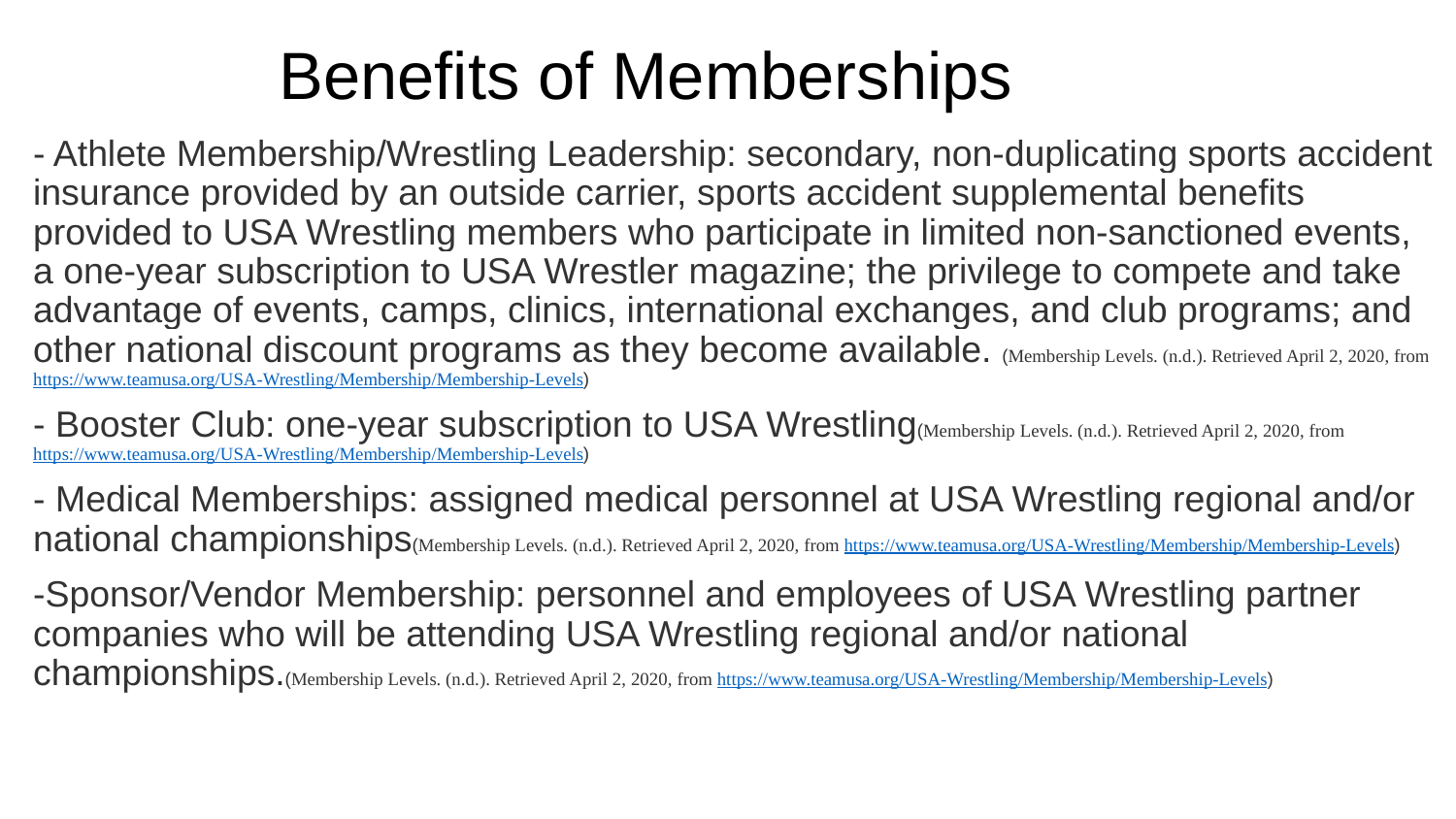

# Benefits of Memberships
- Athlete Membership/Wrestling Leadership: secondary, non-duplicating sports accident insurance provided by an outside carrier, sports accident supplemental benefits provided to USA Wrestling members who participate in limited non-sanctioned events, a one-year subscription to USA Wrestler magazine; the privilege to compete and take advantage of events, camps, clinics, international exchanges, and club programs; and other national discount programs as they become available. (Membership Levels. (n.d.). Retrieved April 2, 2020, from https://www.teamusa.org/USA-Wrestling/Membership/Membership-Levels)
- Booster Club: one-year subscription to USA Wrestling(Membership Levels. (n.d.). Retrieved April 2, 2020, from https://www.teamusa.org/USA-Wrestling/Membership/Membership-Levels)
- Medical Memberships: assigned medical personnel at USA Wrestling regional and/or national championships(Membership Levels. (n.d.). Retrieved April 2, 2020, from https://www.teamusa.org/USA-Wrestling/Membership/Membership-Levels)
-Sponsor/Vendor Membership: personnel and employees of USA Wrestling partner companies who will be attending USA Wrestling regional and/or national championships.(Membership Levels. (n.d.). Retrieved April 2, 2020, from https://www.teamusa.org/USA-Wrestling/Membership/Membership-Levels)